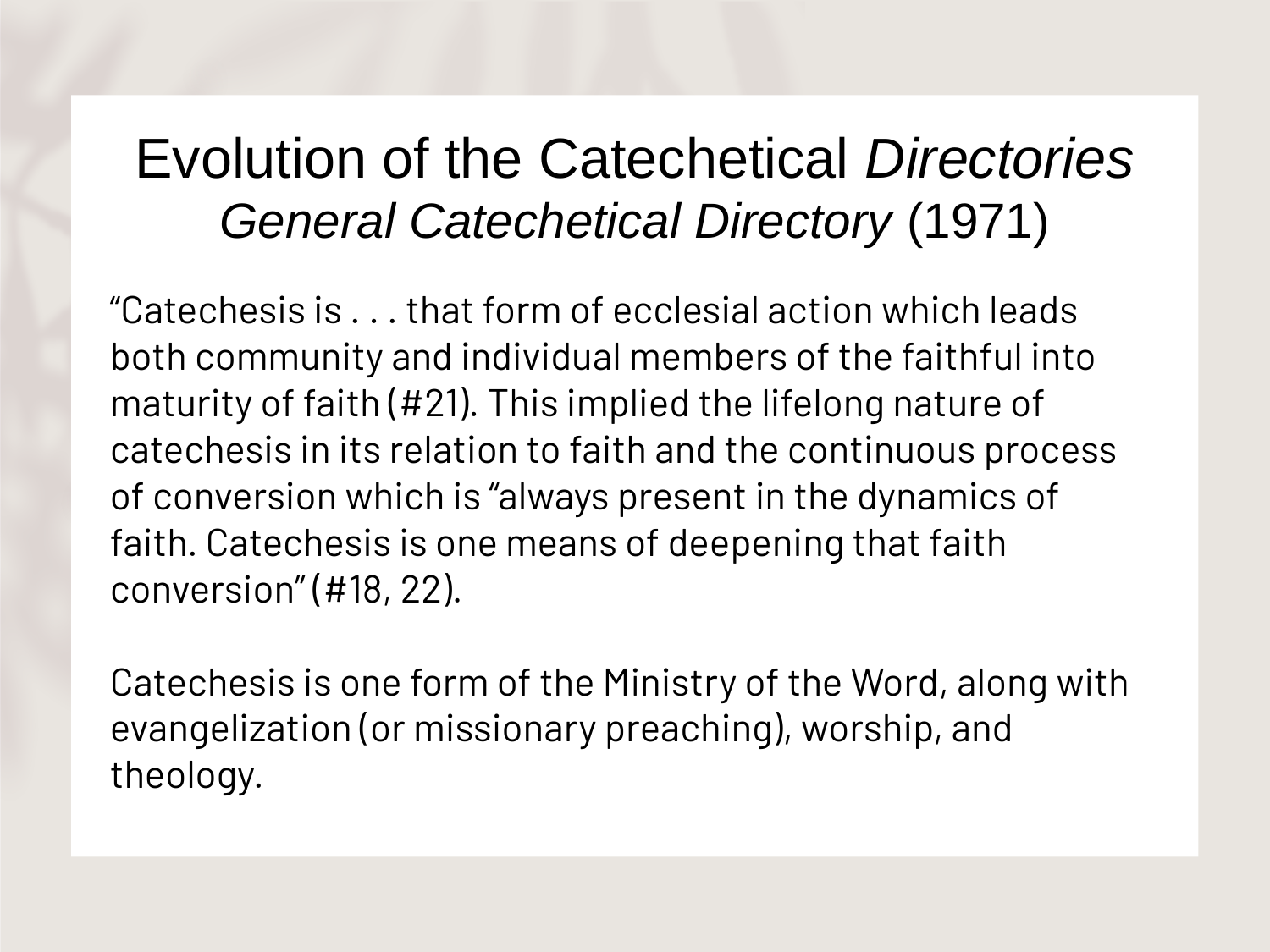

# Evolution of the Catechetical Directories General Catechetical Directory (1971)
“Catechesis is . . . that form of ecclesial action which leads both community and individual members of the faithful into maturity of faith (#21). This implied the lifelong nature of catechesis in its relation to faith and the continuous process of conversion which is “always present in the dynamics of faith. Catechesis is one means of deepening that faith conversion” (#18, 22).

Catechesis is one form of the Ministry of the Word, along with evangelization (or missionary preaching), worship, and theology.